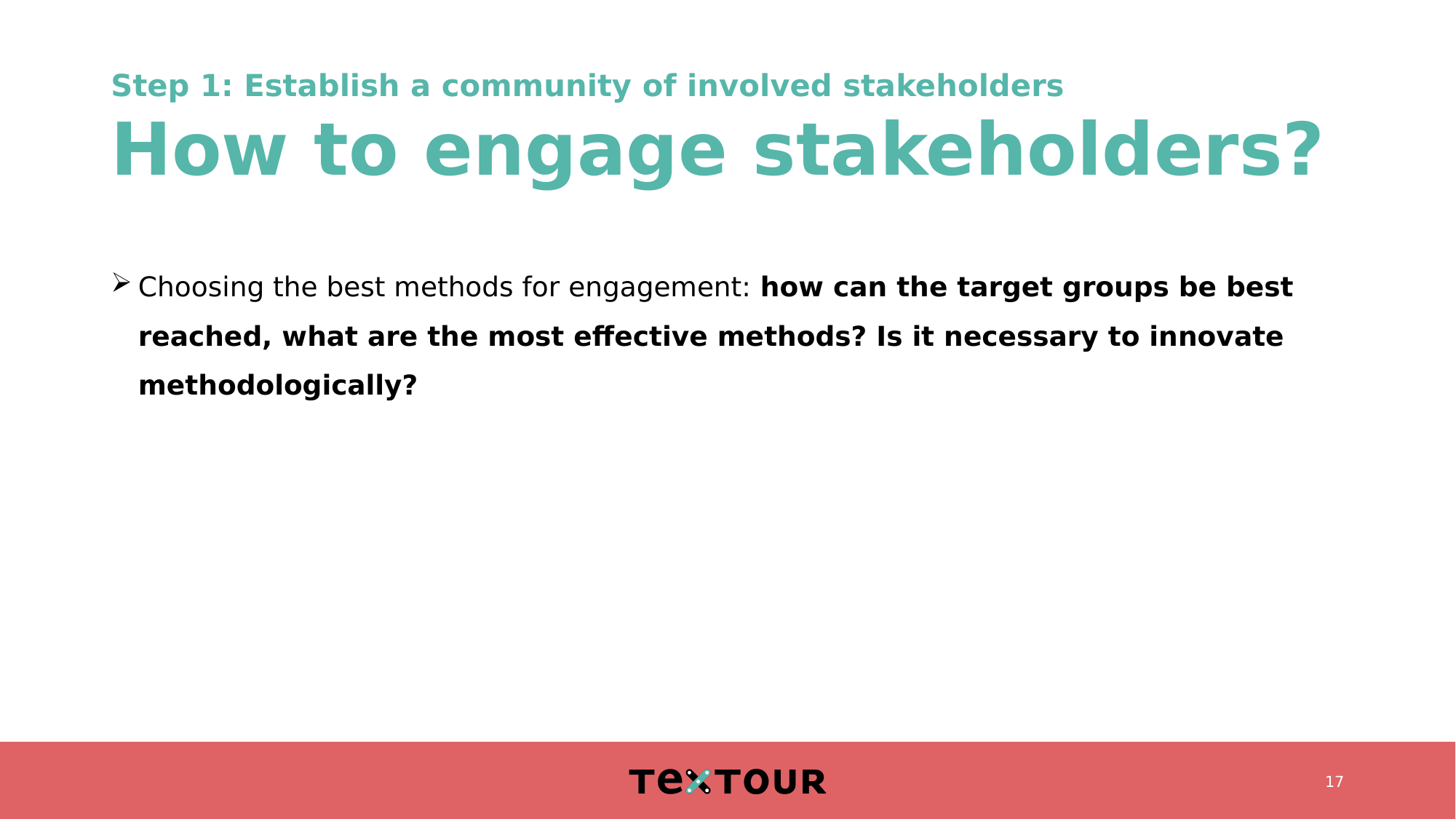

# Step 1: Establish a community of involved stakeholders How to engage stakeholders?
Choosing the best methods for engagement: how can the target groups be best reached, what are the most effective methods? Is it necessary to innovate methodologically?

17